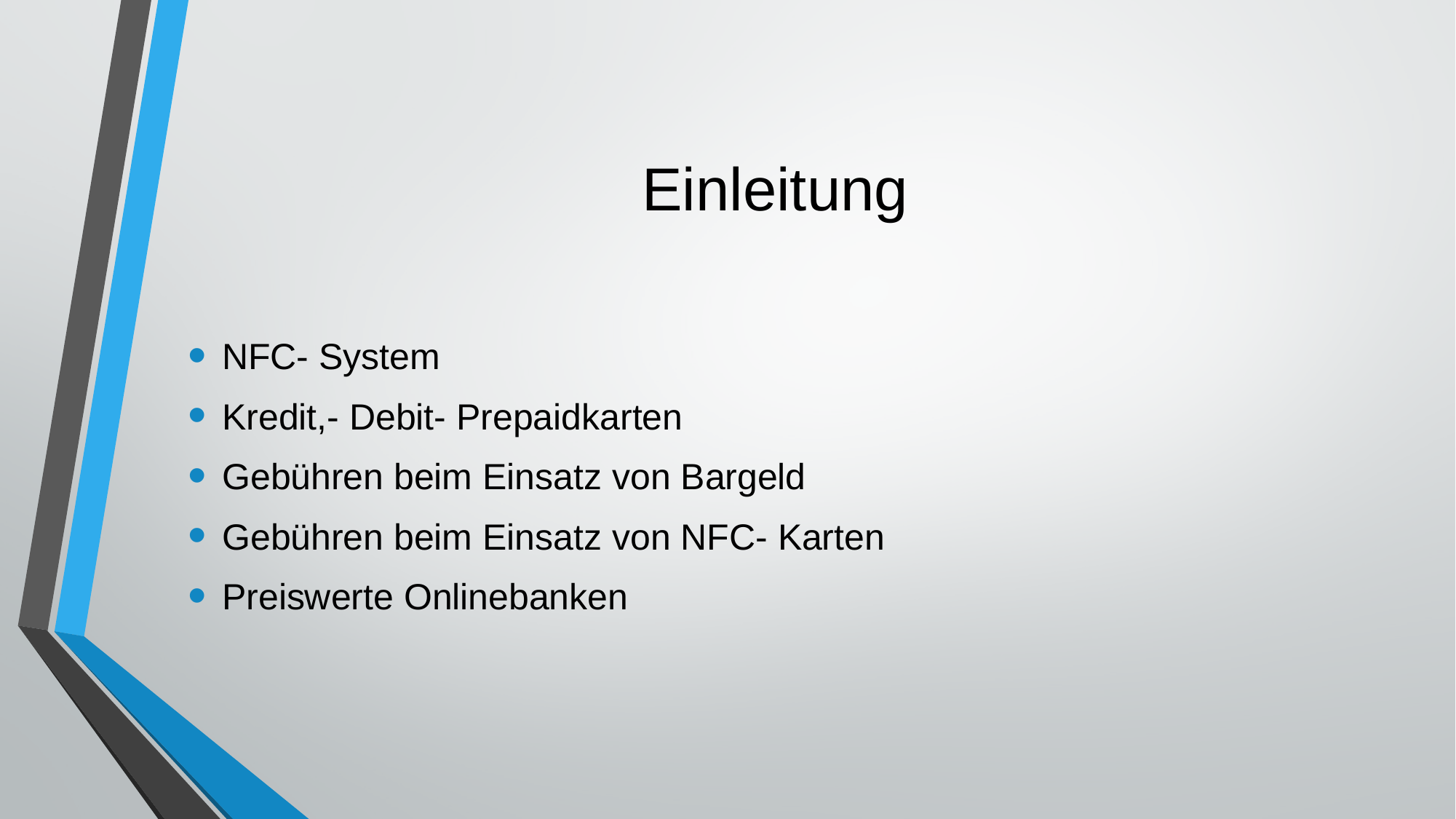

# Einleitung
NFC- System
Kredit,- Debit- Prepaidkarten
Gebühren beim Einsatz von Bargeld
Gebühren beim Einsatz von NFC- Karten
Preiswerte Onlinebanken